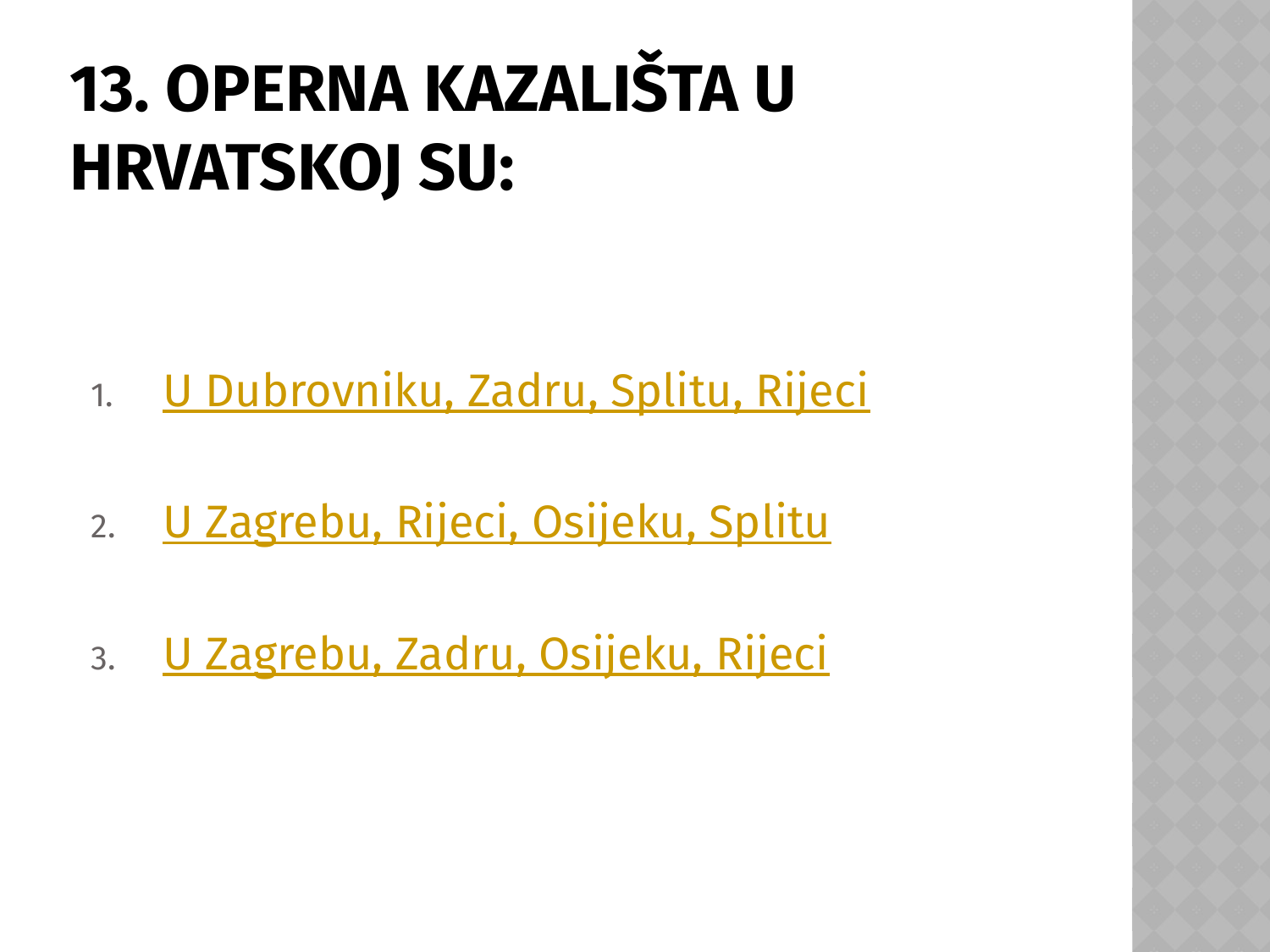

# 13. Operna kazališta u Hrvatskoj su:

U Dubrovniku, Zadru, Splitu, Rijeci

U Zagrebu, Rijeci, Osijeku, Splitu

U Zagrebu, Zadru, Osijeku, Rijeci